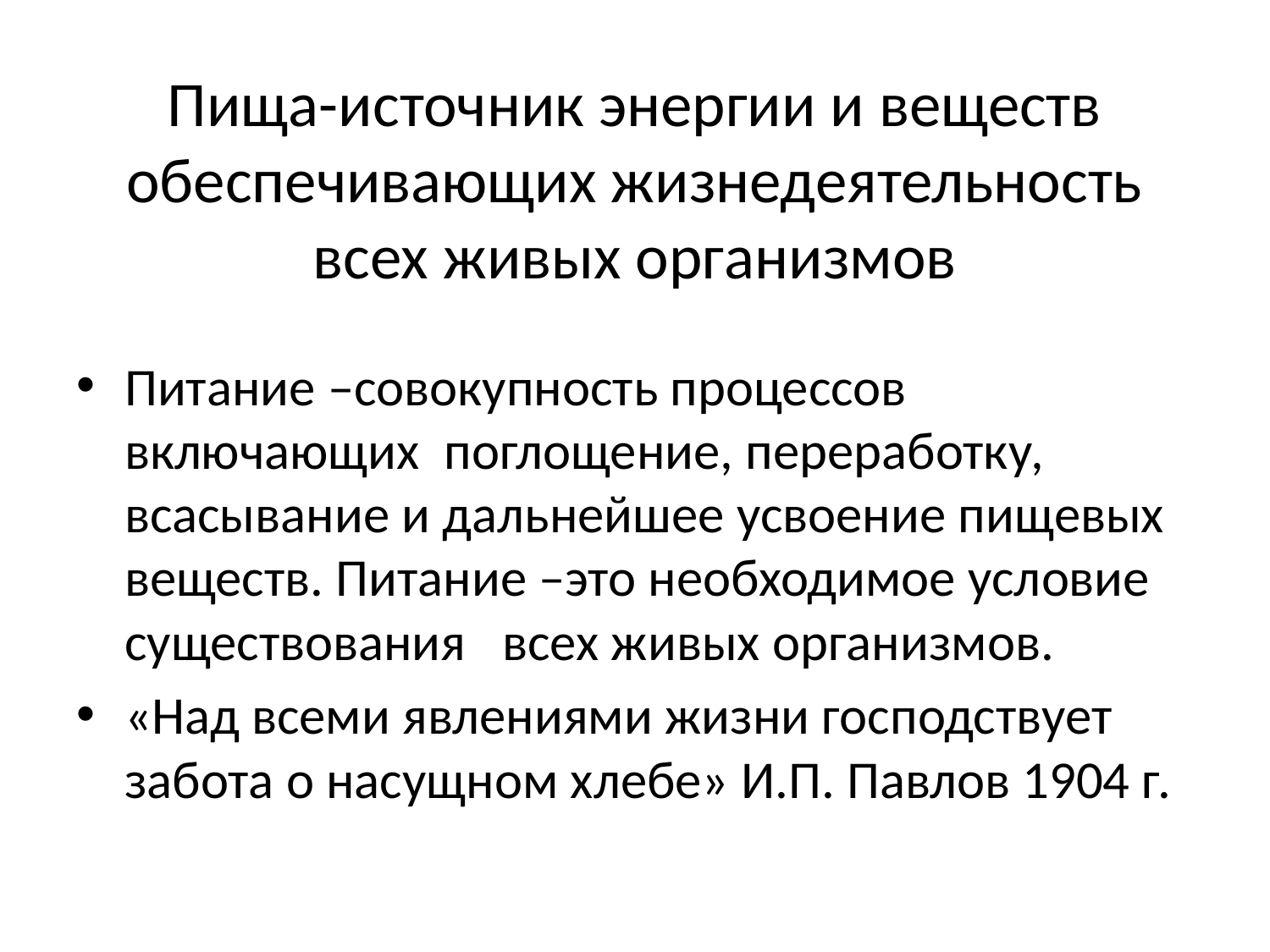

# Пища-источник энергии и веществ обеспечивающих жизнедеятельность всех живых организмов
Питание –совокупность процессов включающих  поглощение, переработку, всасывание и дальнейшее усвоение пищевых веществ. Питание –это необходимое условие существования   всех живых организмов.
«Над всеми явлениями жизни господствует забота о насущном хлебе» И.П. Павлов 1904 г.